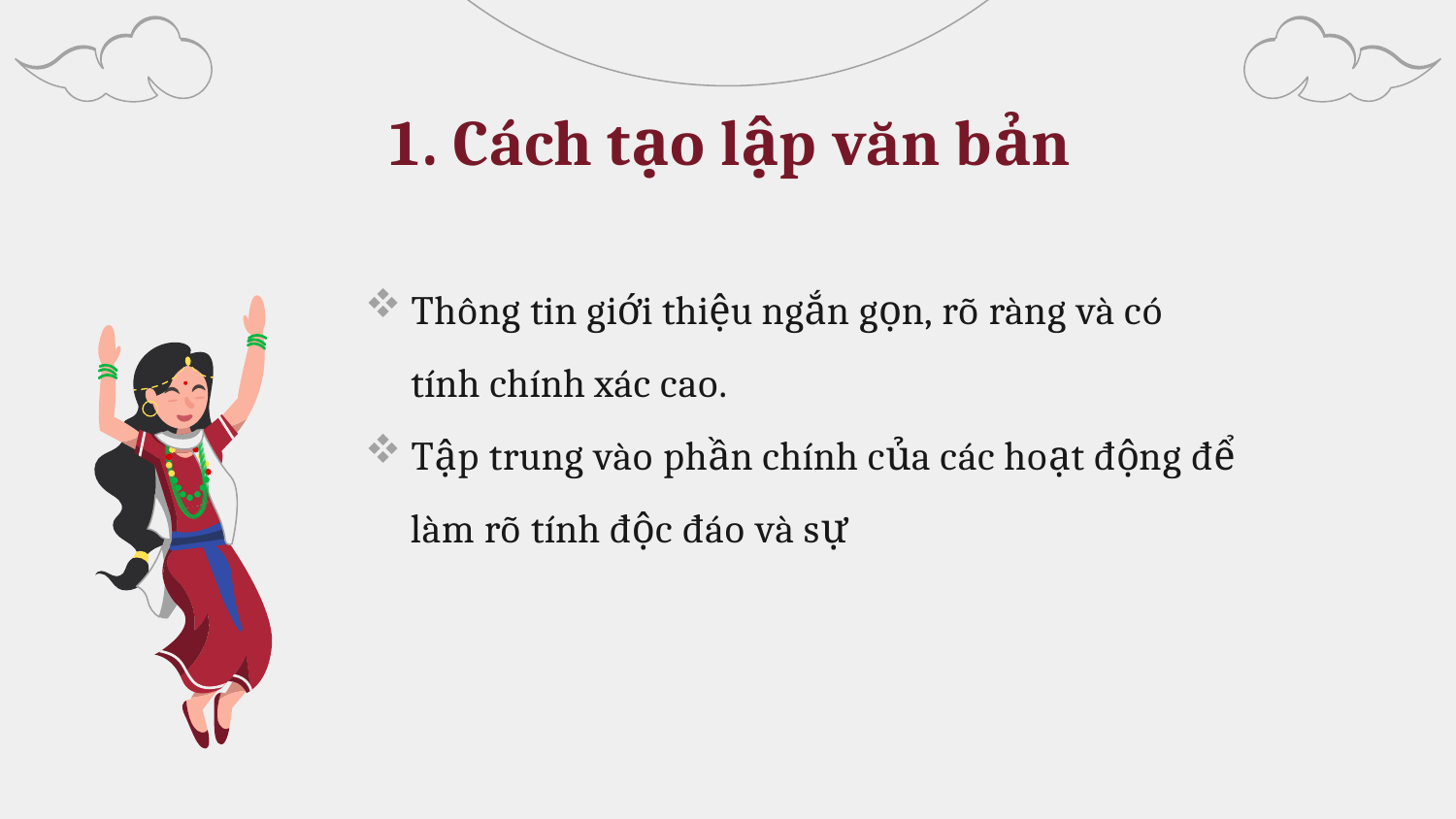

# 1. Cách tạo lập văn bản
Thông tin giới thiệu ngắn gọn, rõ ràng và có tính chính xác cao.
Tập trung vào phần chính của các hoạt động để làm rõ tính độc đáo và sự